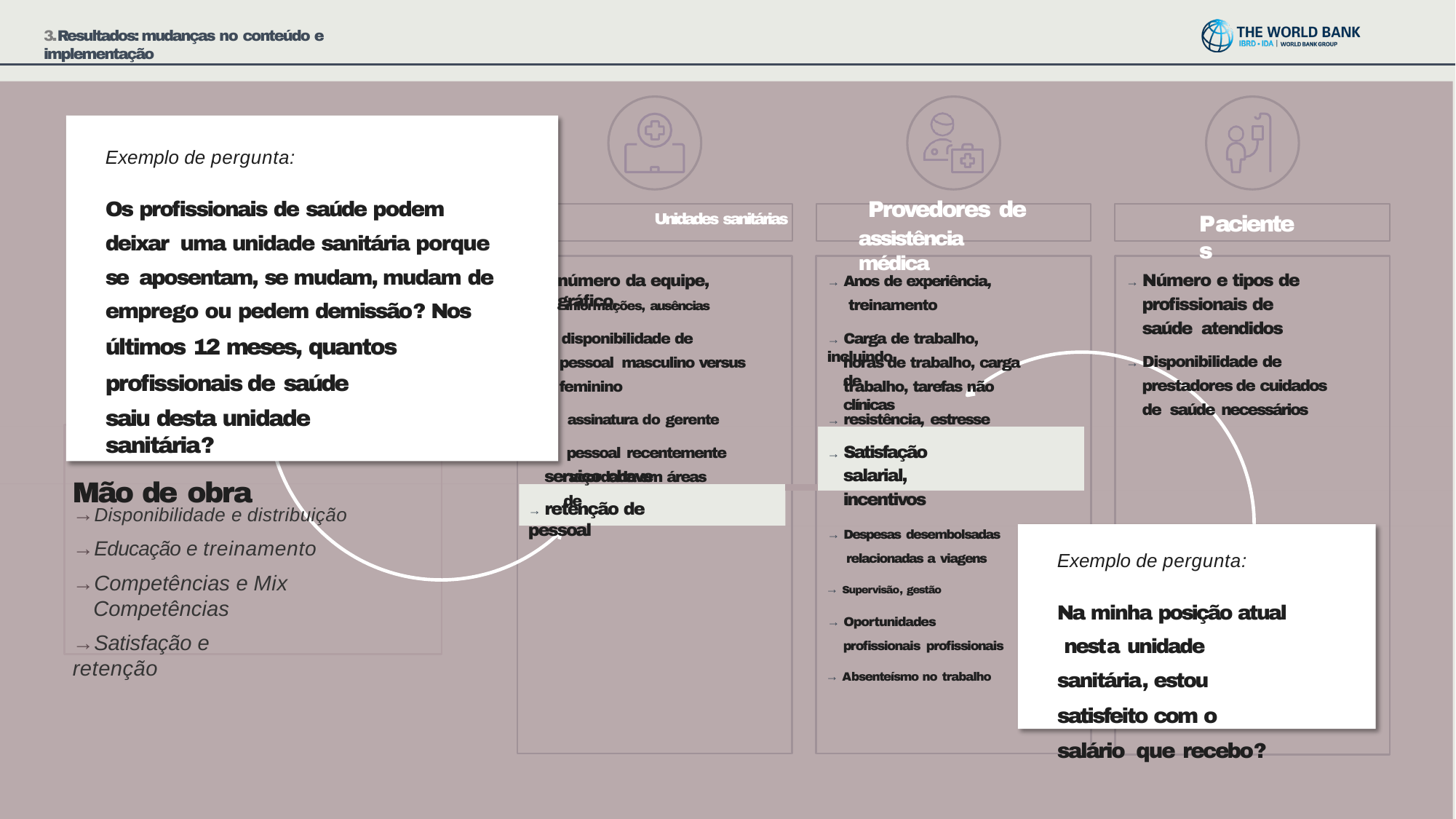

3.Resultados: mudanças no conteúdo e implementação

Exemplo de pergunta:

Os profissionais de saúde podem deixar  uma unidade sanitária porque se  aposentam, se mudam, mudam de  emprego ou pedem demissão? Nos  últimos 12 meses, quantos  profissionais de saúde
Provedores de
assistência médica

Unidades  sanitárias
Pacientes

→ Anos de experiência,  treinamento
→ Número e tipos de  profissionais de saúde  atendidos
→ Disponibilidade de  prestadores de cuidados de  saúde necessários
número da equipe, gráfico,
informações, ausências
disponibilidade de pessoal  masculino versus feminino
assinatura do gerente
pessoal recentemente  acordado em áreas de
→ Carga de trabalho, incluindo
horas de trabalho, carga de

trabalho, tarefas não clínicas

saiu desta unidade sanitária?
Mão de obra
→ resistência, estresse
→ Satisfação salarial,  incentivos
→ Despesas desembolsadas  relacionadas a viagens

→ Supervisão, gestão
→ Oportunidades profissionais  profissionais

→ Absenteísmo no trabalho

serviço chave
→ retenção de pessoal

→Disponibilidade e distribuição
→Educação e treinamento

Exemplo de pergunta:
→Competências e Mix
Competências
→Satisfação e retenção
Na minha posição atual  nesta unidade sanitária, estou  satisfeito com o salário  que recebo?